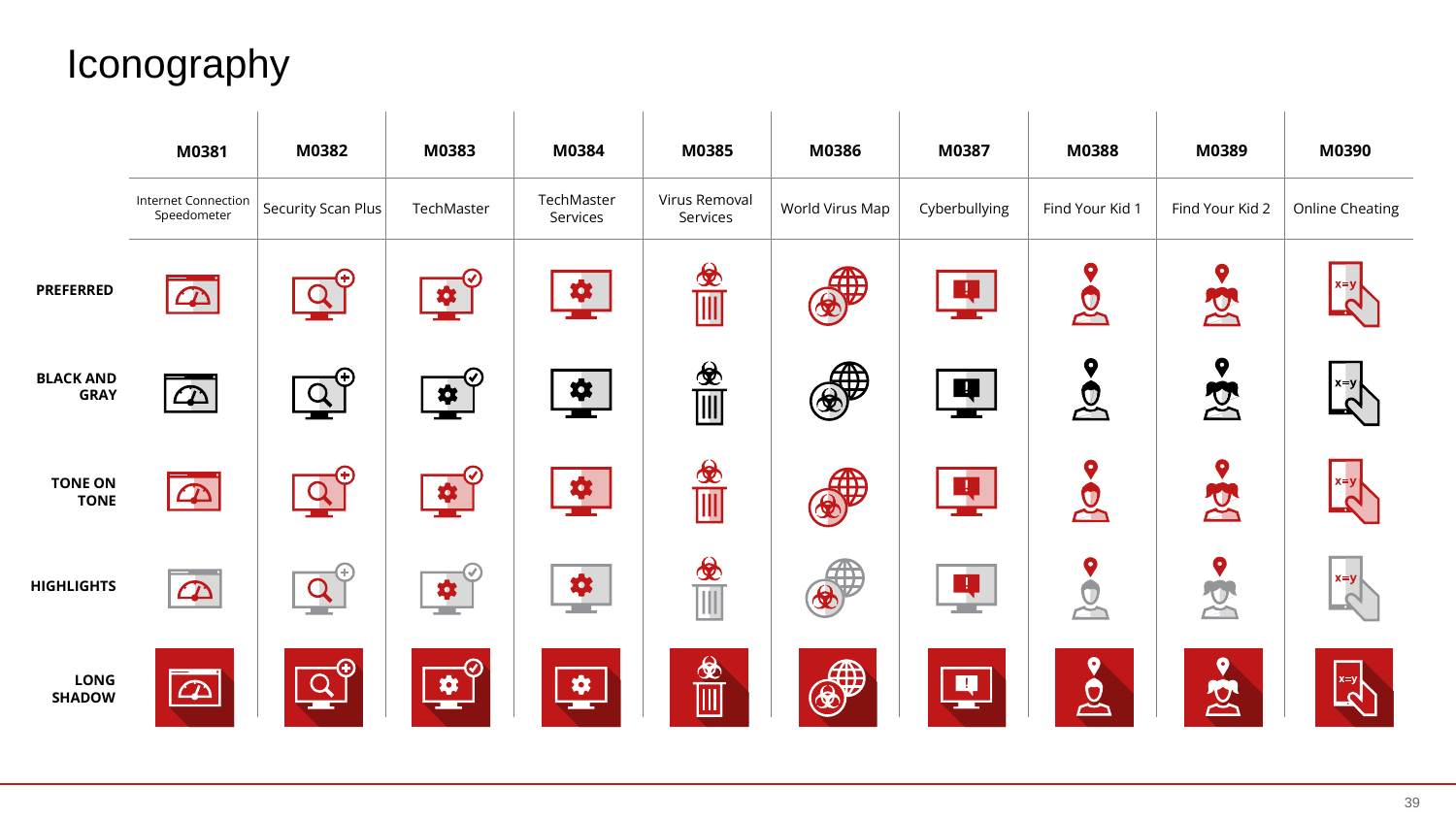

Iconography
#
M0381
M0382
M0383
M0384
M0385
M0386
M0387
M0388
M0389
M0390
TechMaster
Security Scan Plus
Internet Connection Speedometer
TechMaster Services
Virus Removal Services
Find Your Kid 1
Find Your Kid 2
Online Cheating

World Virus Map
Cyberbullying

39